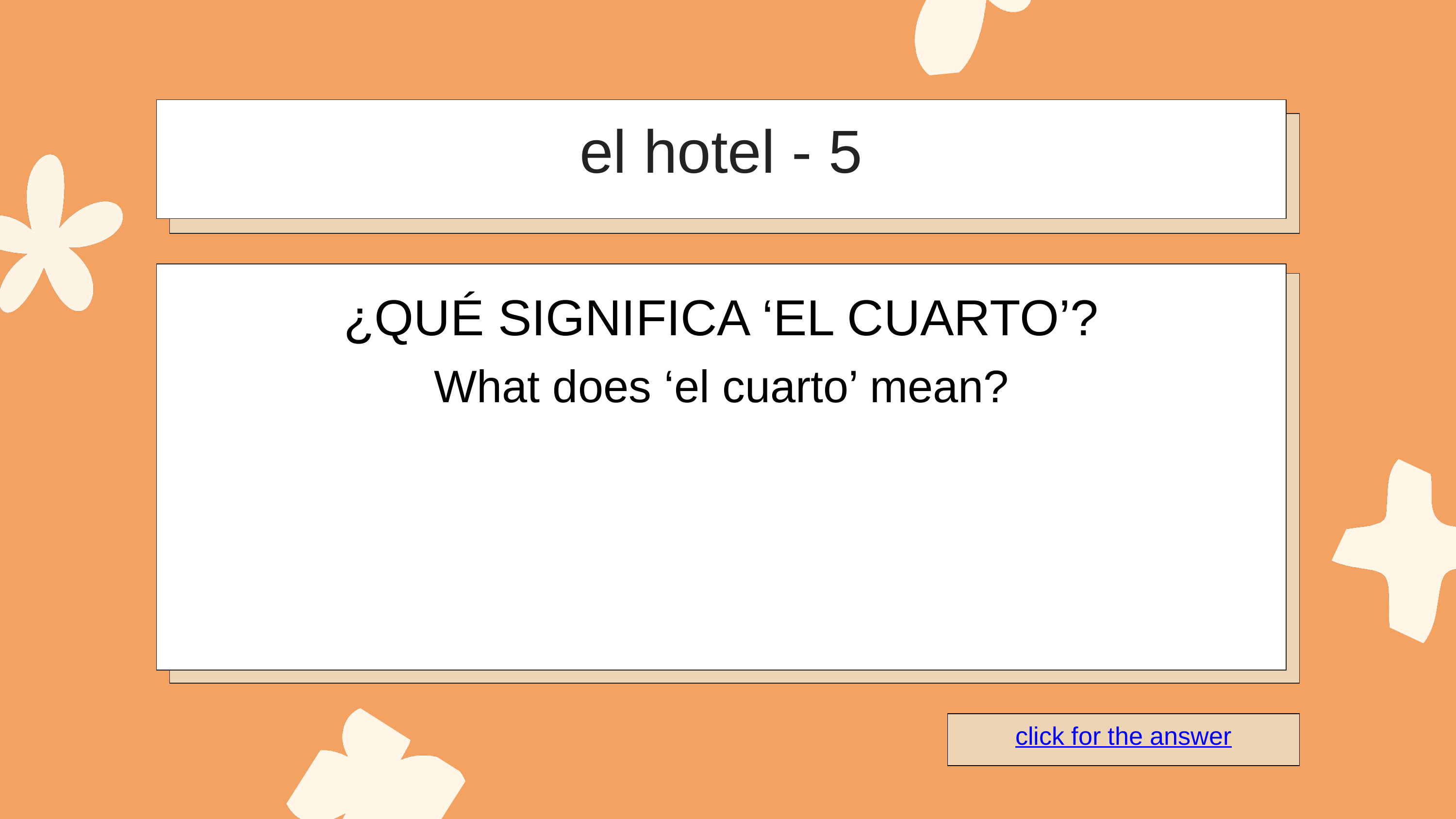

el hotel - 5

¿QUÉ SIGNIFICA ‘EL CUARTO’?
What does ‘el cuarto’ mean?

click for the answer